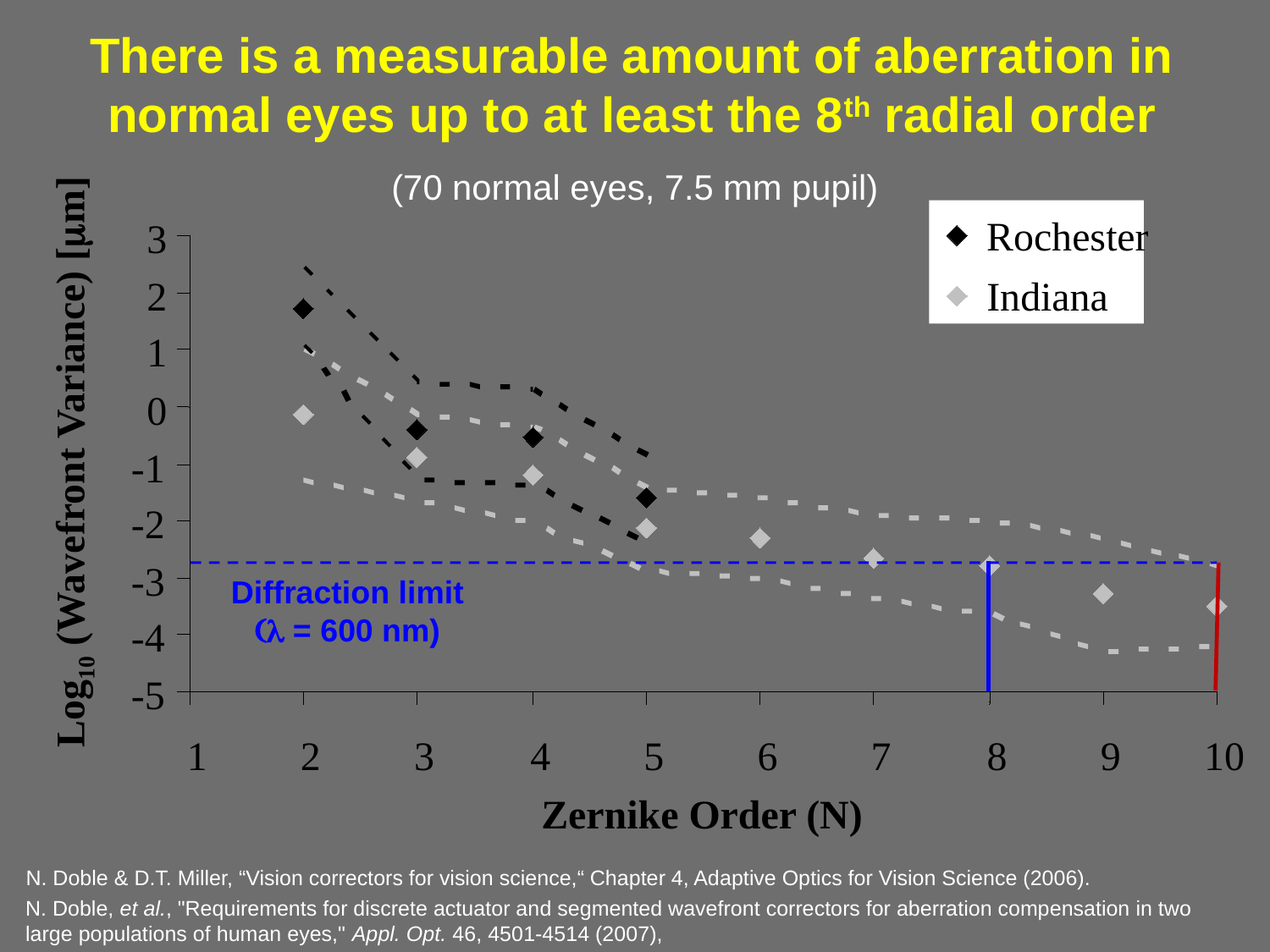

There is a measurable amount of aberration in normal eyes up to at least the 8th radial order
(70 normal eyes, 7.5 mm pupil)

Rochester
3

2
Indiana

1

0

-1
 Log10 (Wavefront Variance) [μm]

-2

-3

-4

-5

1
2
3
4
5
6
7
8
9
10
Zernike Order (N)

Diffraction limit
(λ = 600 nm)
N. Doble & D.T. Miller, “Vision correctors for vision science,“ Chapter 4, Adaptive Optics for Vision Science (2006).
N. Doble, et al., "Requirements for discrete actuator and segmented wavefront correctors for aberration compensation in two large populations of human eyes," Appl. Opt. 46, 4501-4514 (2007),